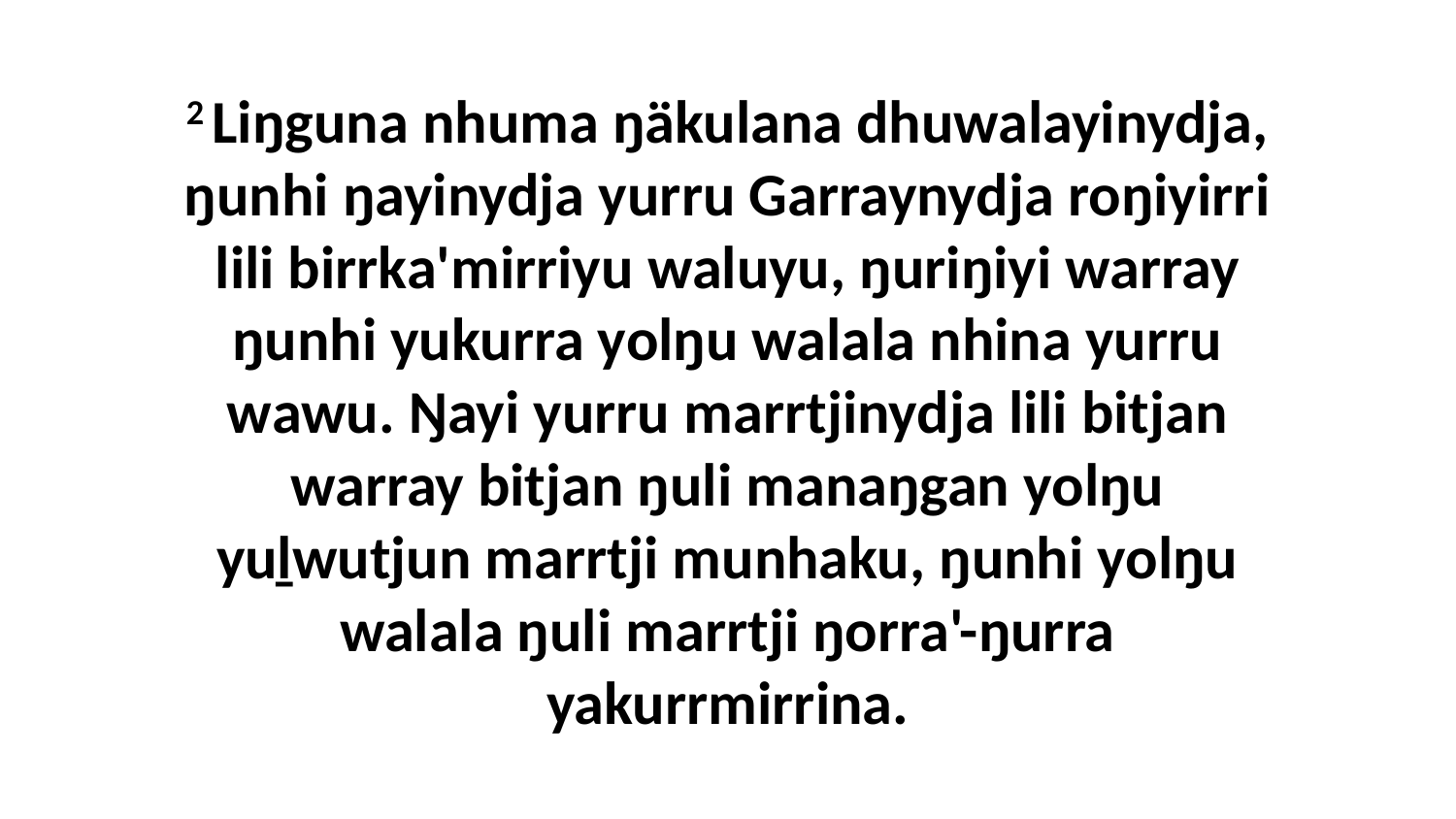

2 Liŋguna nhuma ŋäkulana dhuwalayinydja, ŋunhi ŋayinydja yurru Garraynydja roŋiyirri lili birrka'mirriyu waluyu, ŋuriŋiyi warray ŋunhi yukurra yolŋu walala nhina yurru wawu. Ŋayi yurru marrtjinydja lili bitjan warray bitjan ŋuli manaŋgan yolŋu yuḻwutjun marrtji munhaku, ŋunhi yolŋu walala ŋuli marrtji ŋorra'-ŋurra yakurrmirrina.